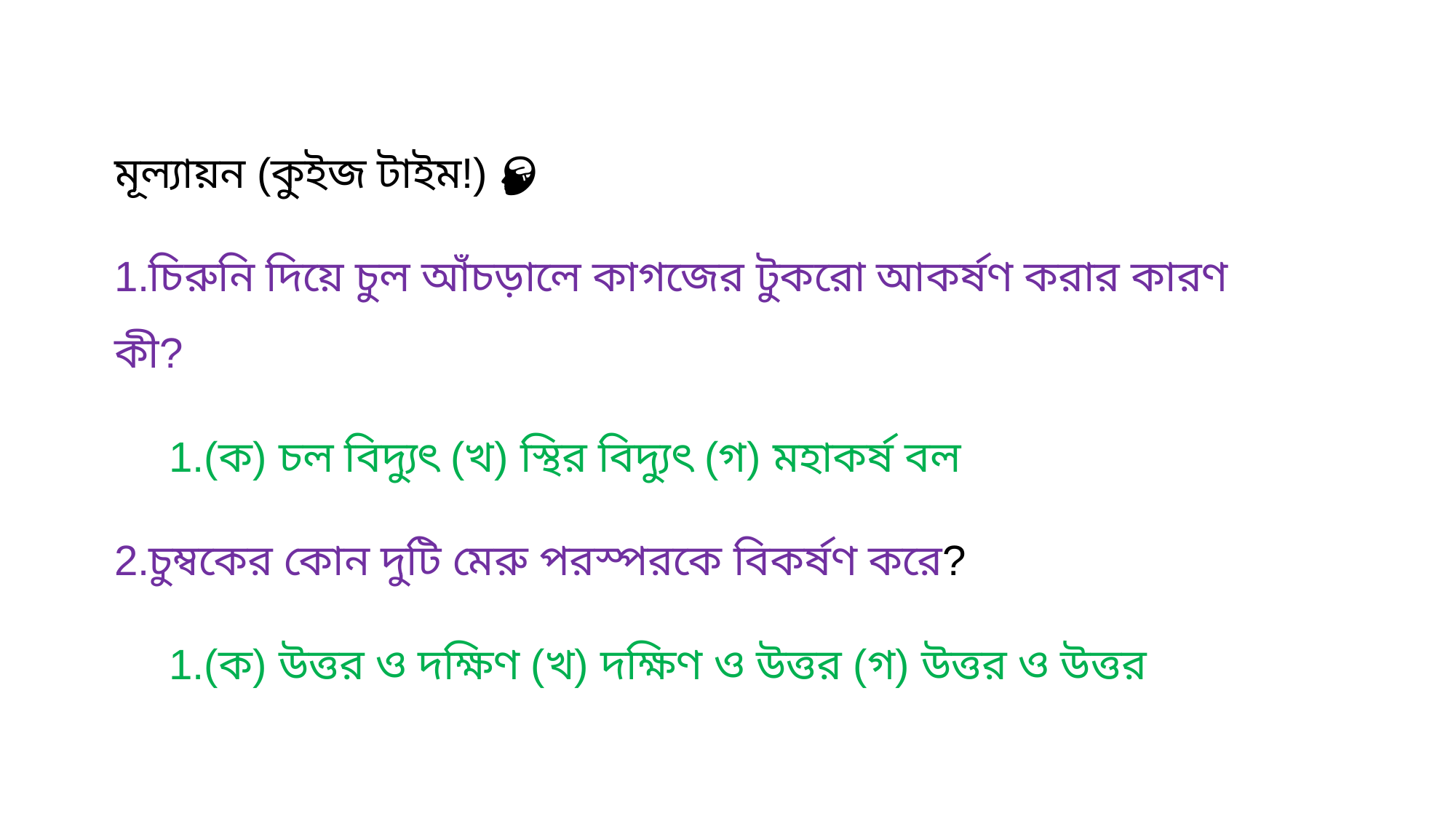

মূল্যায়ন (কুইজ টাইম!) 🧠
চিরুনি দিয়ে চুল আঁচড়ালে কাগজের টুকরো আকর্ষণ করার কারণ কী?
(ক) চল বিদ্যুৎ (খ) স্থির বিদ্যুৎ (গ) মহাকর্ষ বল
চুম্বকের কোন দুটি মেরু পরস্পরকে বিকর্ষণ করে?
(ক) উত্তর ও দক্ষিণ (খ) দক্ষিণ ও উত্তর (গ) উত্তর ও উত্তর